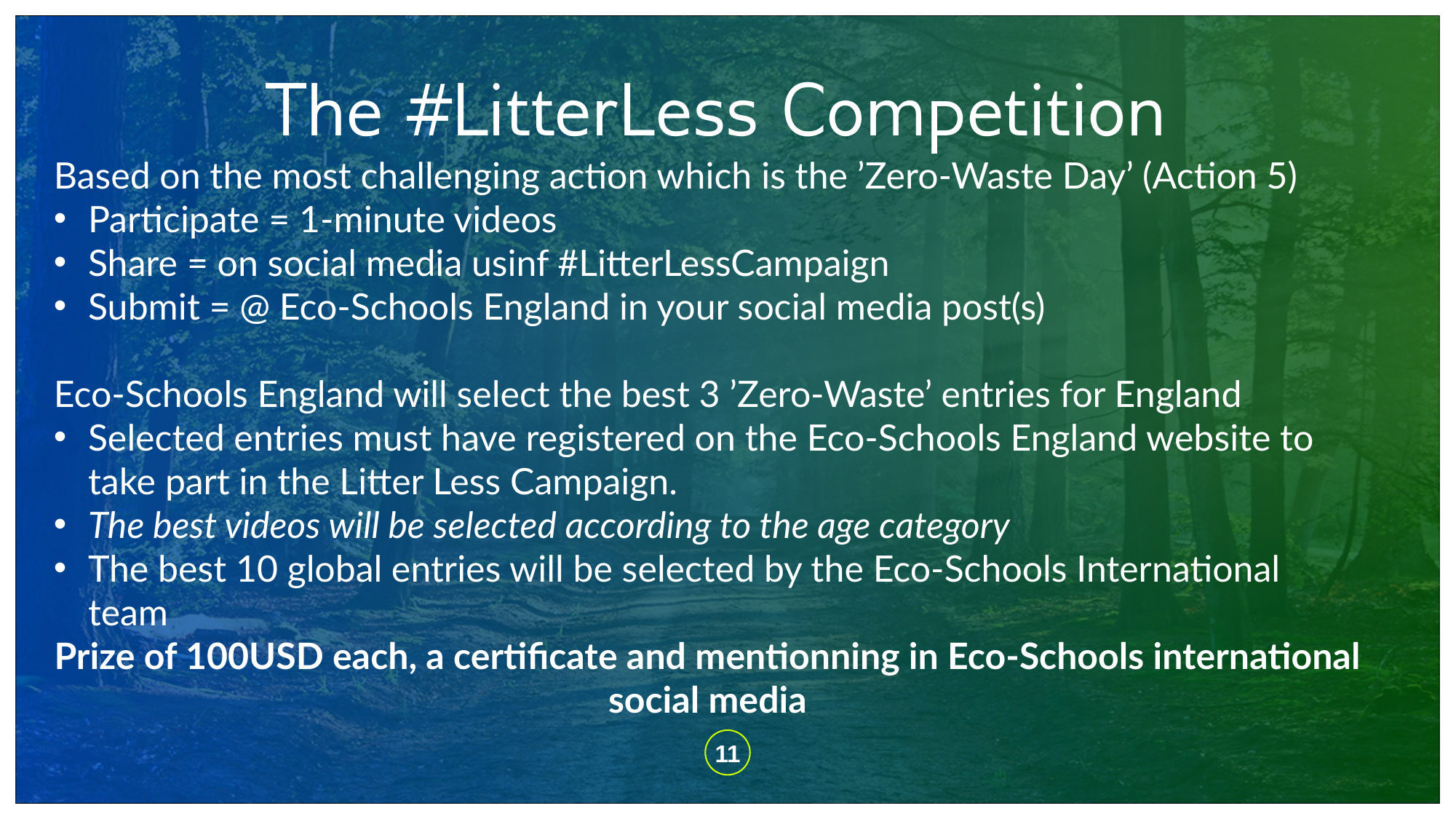

# The #LitterLess Competition
Based on the most challenging action which is the ’Zero-Waste Day’ (Action 5)
Participate = 1-minute videos
Share = on social media usinf #LitterLessCampaign
Submit = @ Eco-Schools England in your social media post(s)

Eco-Schools England will select the best 3 ’Zero-Waste’ entries for England
Selected entries must have registered on the Eco-Schools England website to take part in the Litter Less Campaign.
The best videos will be selected according to the age category
The best 10 global entries will be selected by the Eco-Schools International team
Prize of 100USD each, a certificate and mentionning in Eco-Schools international social media
11